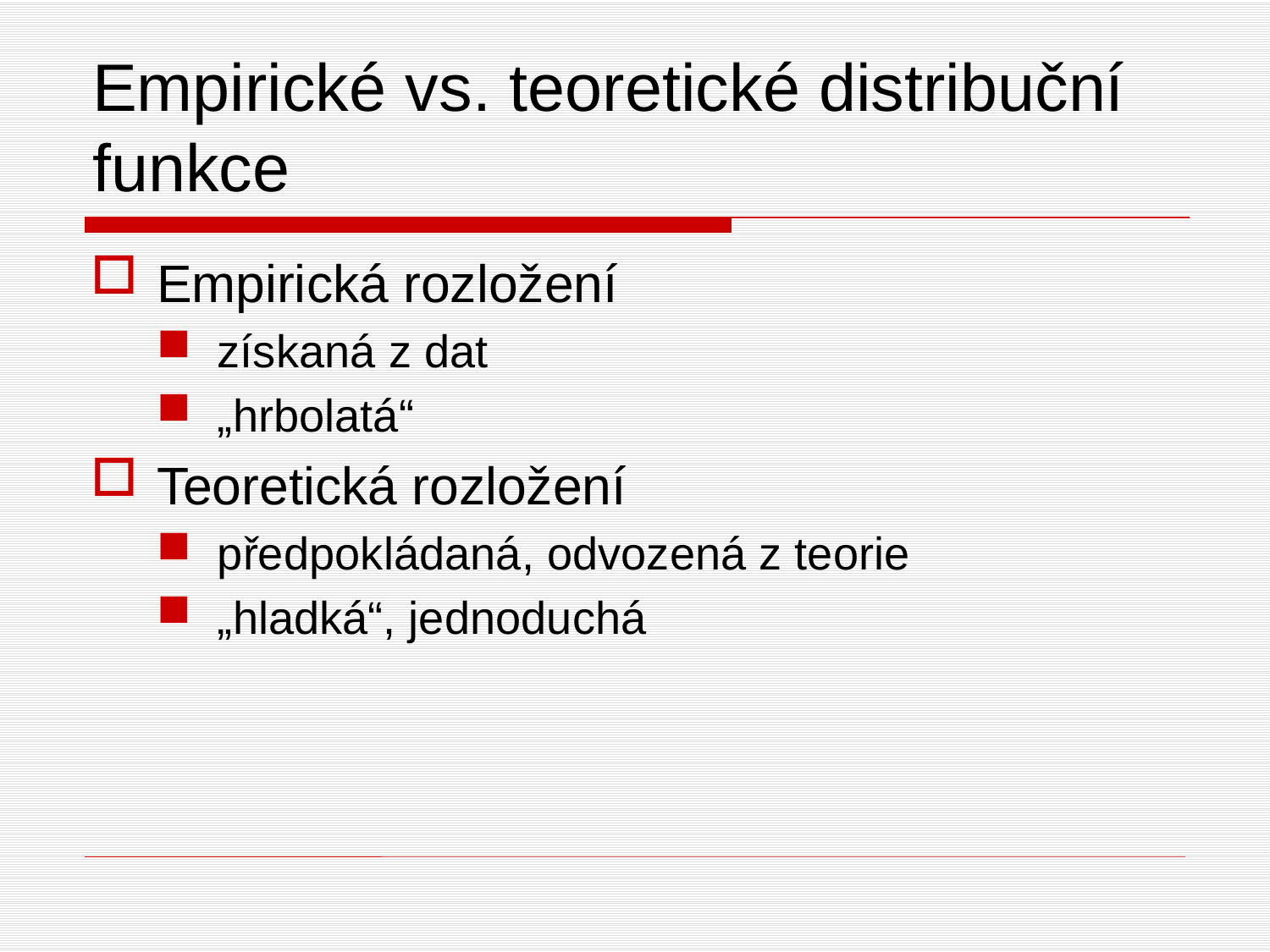

# Empirické vs. teoretické distribuční funkce
Empirická rozložení
získaná z dat
„hrbolatá“
Teoretická rozložení
předpokládaná, odvozená z teorie
„hladká“, jednoduchá